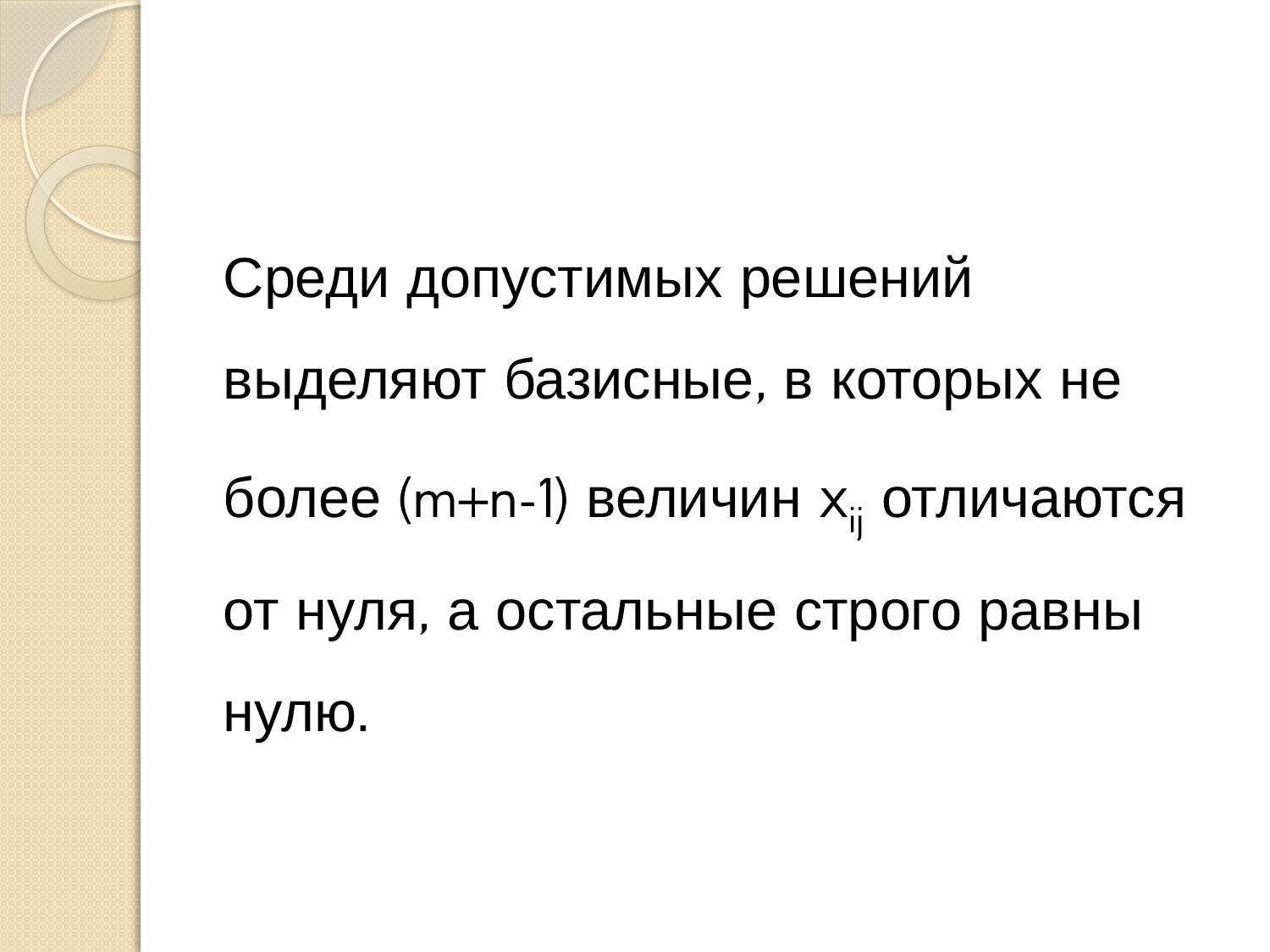

Среди допустимых решений выделяют базисные, в которых не более (m+n-1) величин xij отличаются от нуля, а остальные строго равны нулю.